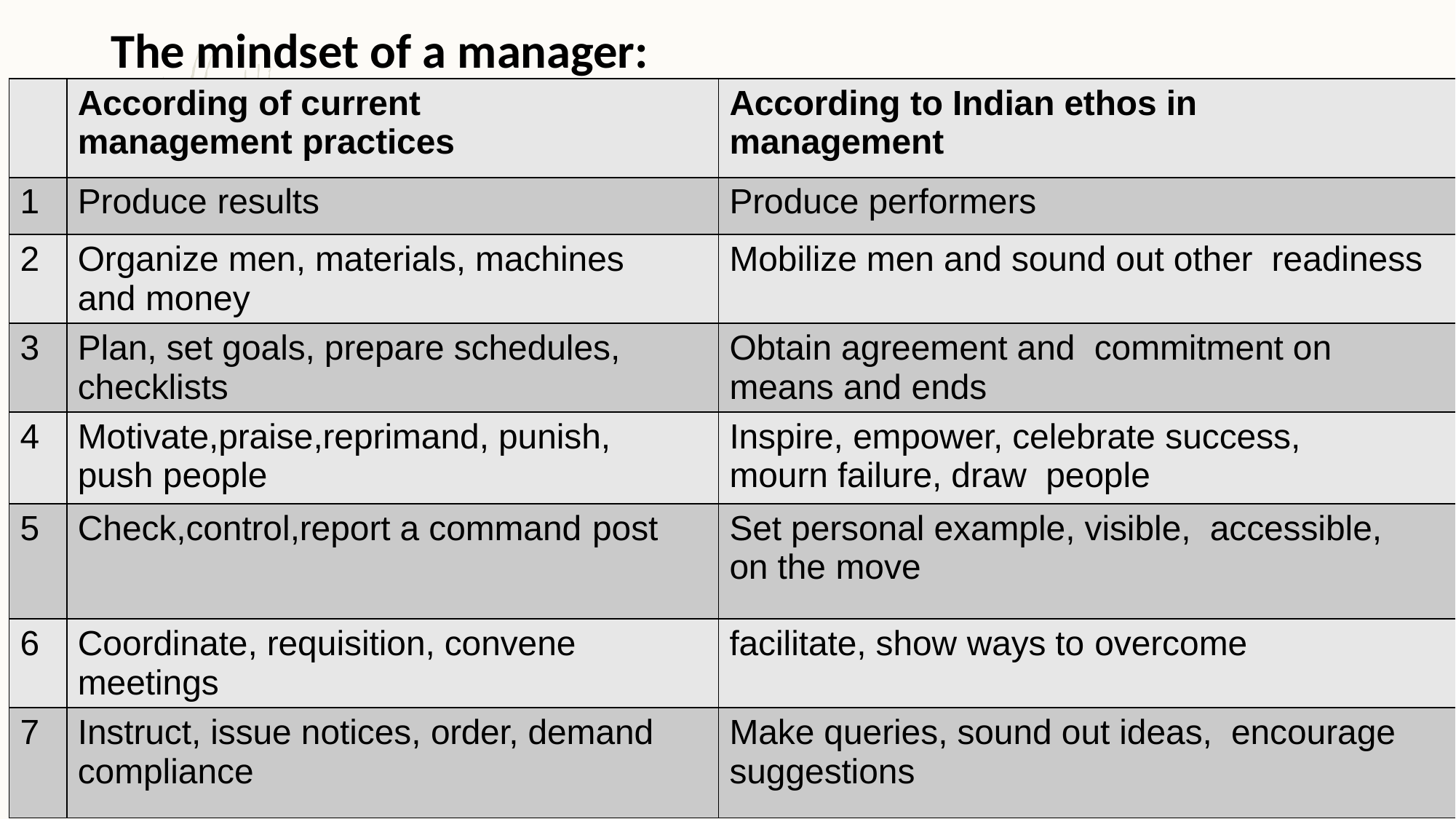

# The mindset of a manager:
|  | According of current management practices | According to Indian ethos in management |
| --- | --- | --- |
| 1 | Produce results | Produce performers |
| 2 | Organize men, materials, machines and money | Mobilize men and sound out other readiness |
| 3 | Plan, set goals, prepare schedules, checklists | Obtain agreement and commitment on means and ends |
| 4 | Motivate,praise,reprimand, punish, push people | Inspire, empower, celebrate success, mourn failure, draw people |
| 5 | Check,control,report a command post | Set personal example, visible, accessible, on the move |
| 6 | Coordinate, requisition, convene meetings | facilitate, show ways to overcome |
| 7 | Instruct, issue notices, order, demand compliance | Make queries, sound out ideas, encourage suggestions |